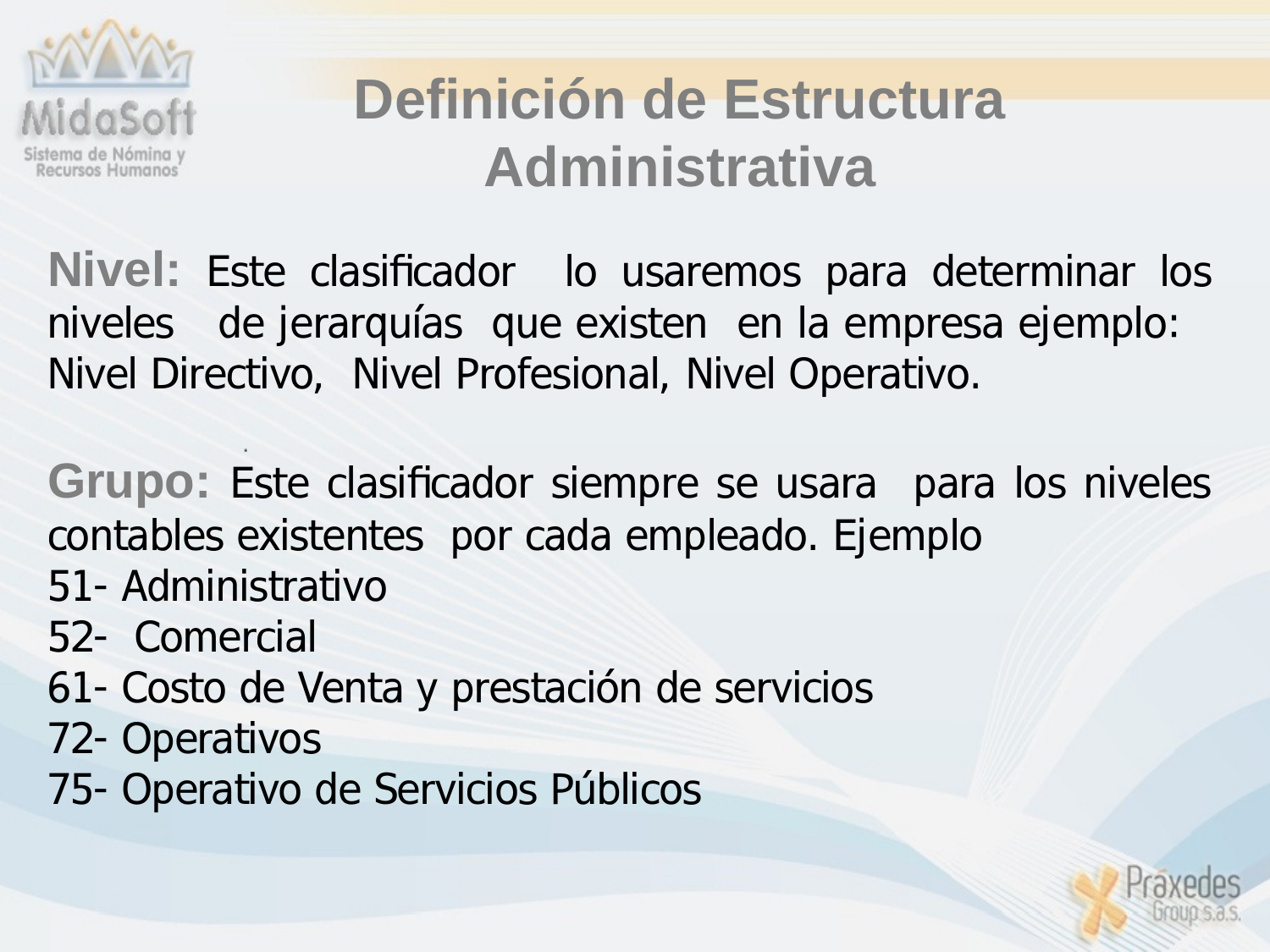

Definición de Estructura Administrativa
Nivel: Este clasificador  lo usaremos para determinar los niveles   de jerarquías  que existen  en la empresa ejemplo:   Nivel Directivo,  Nivel Profesional, Nivel Operativo.

Grupo: Este clasificador siempre se usara  para los niveles contables existentes  por cada empleado. Ejemplo
51- Administrativo
52-  Comercial
61- Costo de Venta y prestación de servicios
72- Operativos
75- Operativo de Servicios Públicos